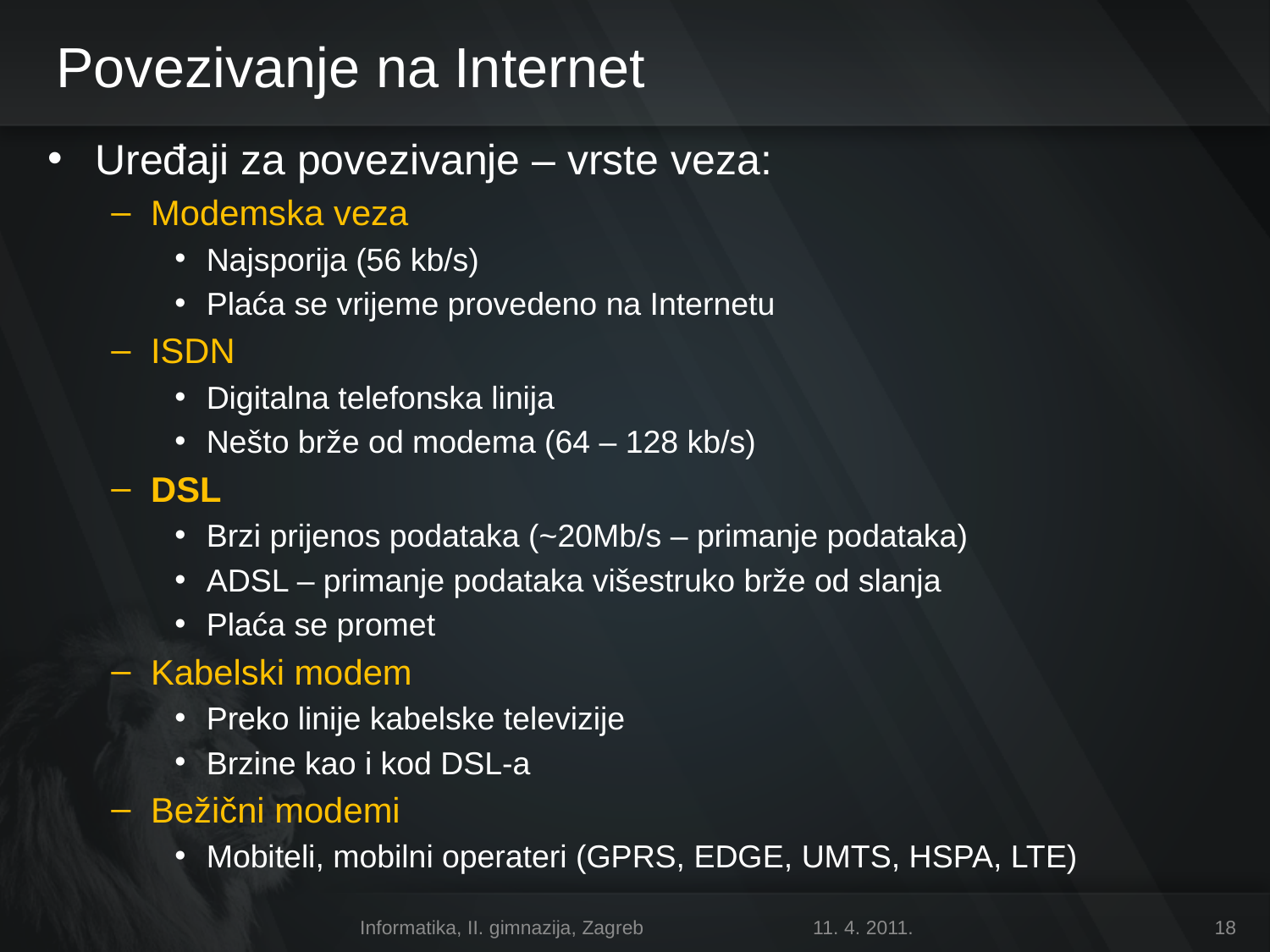

# Povezivanje na Internet
Uređaji za povezivanje – vrste veza:
Modemska veza
Najsporija (56 kb/s)
Plaća se vrijeme provedeno na Internetu
ISDN
Digitalna telefonska linija
Nešto brže od modema (64 – 128 kb/s)
DSL
Brzi prijenos podataka (~20Mb/s – primanje podataka)
ADSL – primanje podataka višestruko brže od slanja
Plaća se promet
Kabelski modem
Preko linije kabelske televizije
Brzine kao i kod DSL-a
Bežični modemi
Mobiteli, mobilni operateri (GPRS, EDGE, UMTS, HSPA, LTE)
Informatika, II. gimnazija, Zagreb
11. 4. 2011.
18